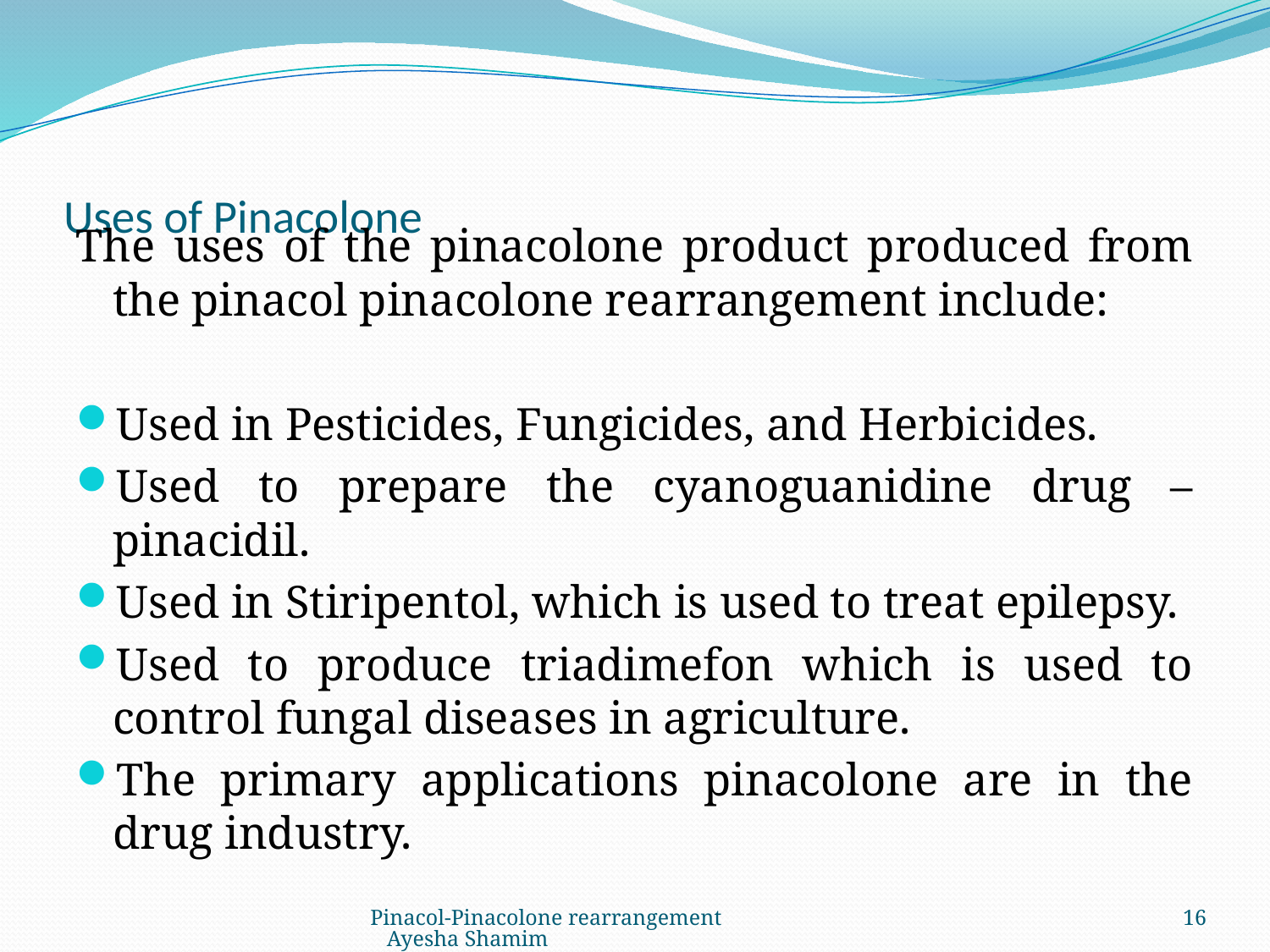

# Uses of Pinacolone
The uses of the pinacolone product produced from the pinacol pinacolone rearrangement include:

Used in Pesticides, Fungicides, and Herbicides.
Used to prepare the cyanoguanidine drug – pinacidil.
Used in Stiripentol, which is used to treat epilepsy.
Used to produce triadimefon which is used to control fungal diseases in agriculture.
The primary applications pinacolone are in the drug industry.

Pinacol-Pinacolone rearrangement                       Ayesha Shamim
16